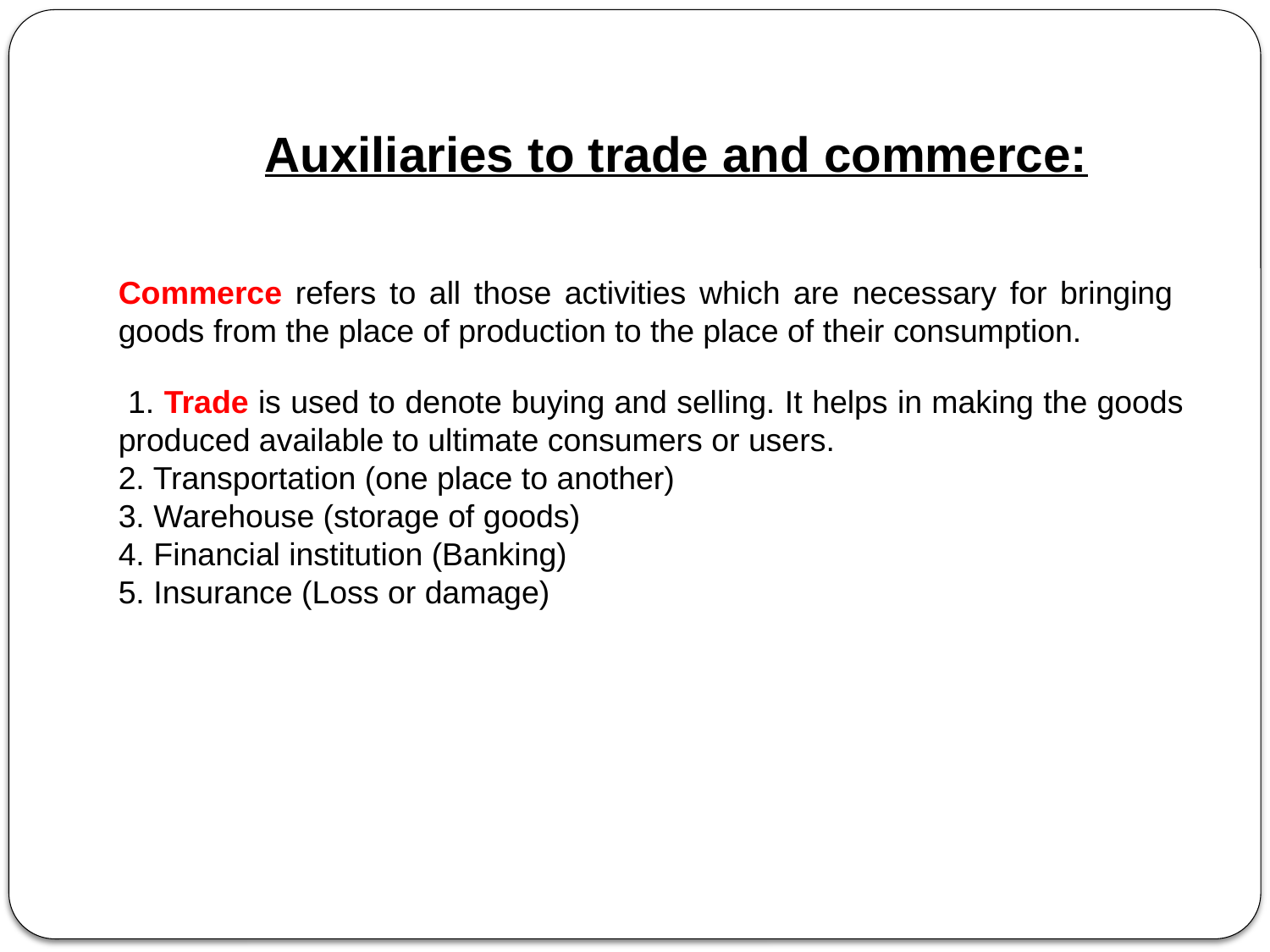

Auxiliaries to trade and commerce:

Commerce refers to all those activities which are necessary for bringing goods from the place of production to the place of their consumption.
 1. Trade is used to denote buying and selling. It helps in making the goods produced available to ultimate consumers or users.
2. Transportation (one place to another)
3. Warehouse (storage of goods)
4. Financial institution (Banking)
5. Insurance (Loss or damage)